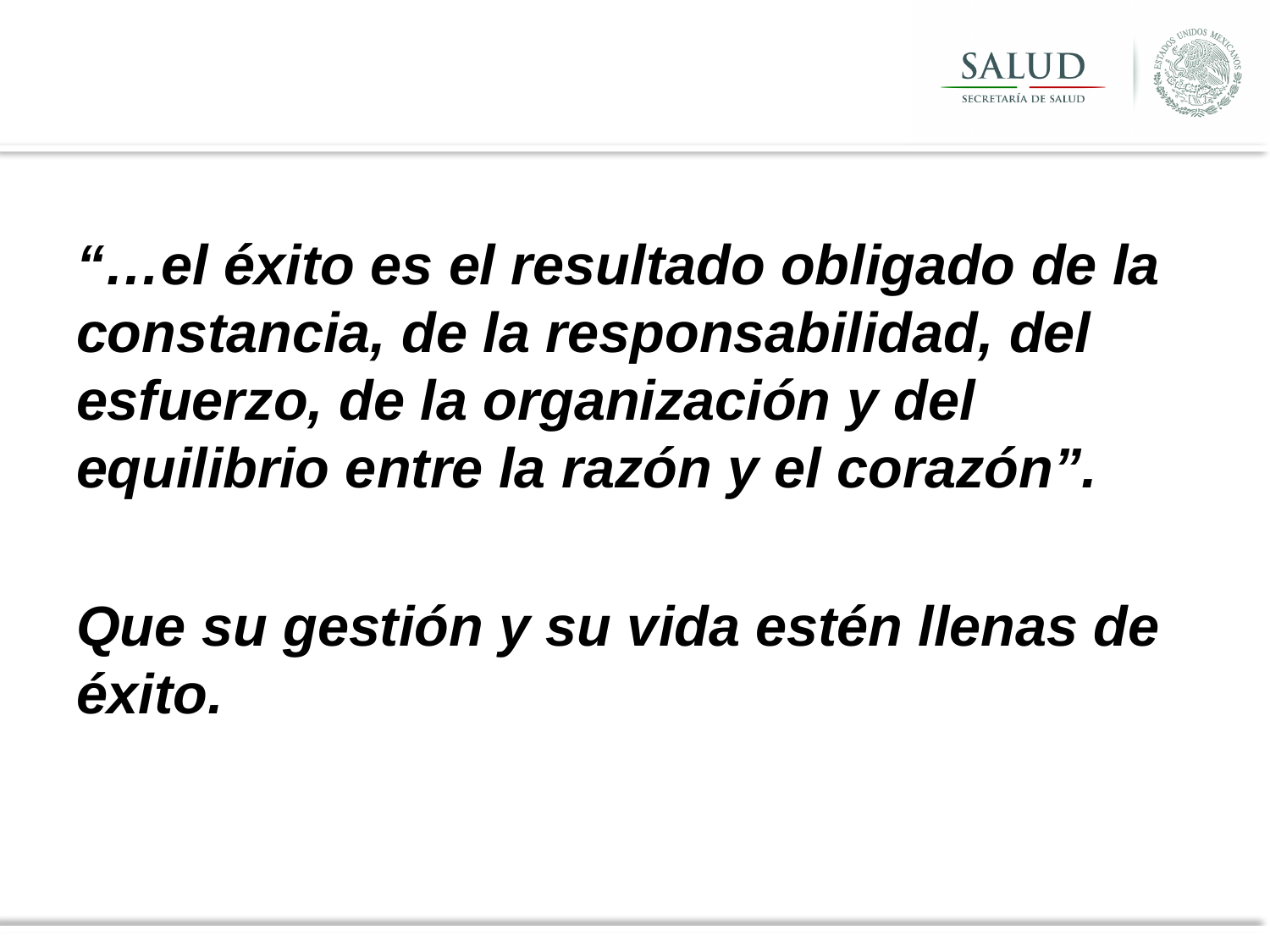

“…el éxito es el resultado obligado de la constancia, de la responsabilidad, del esfuerzo, de la organización y del equilibrio entre la razón y el corazón”.

Que su gestión y su vida estén llenas de éxito.